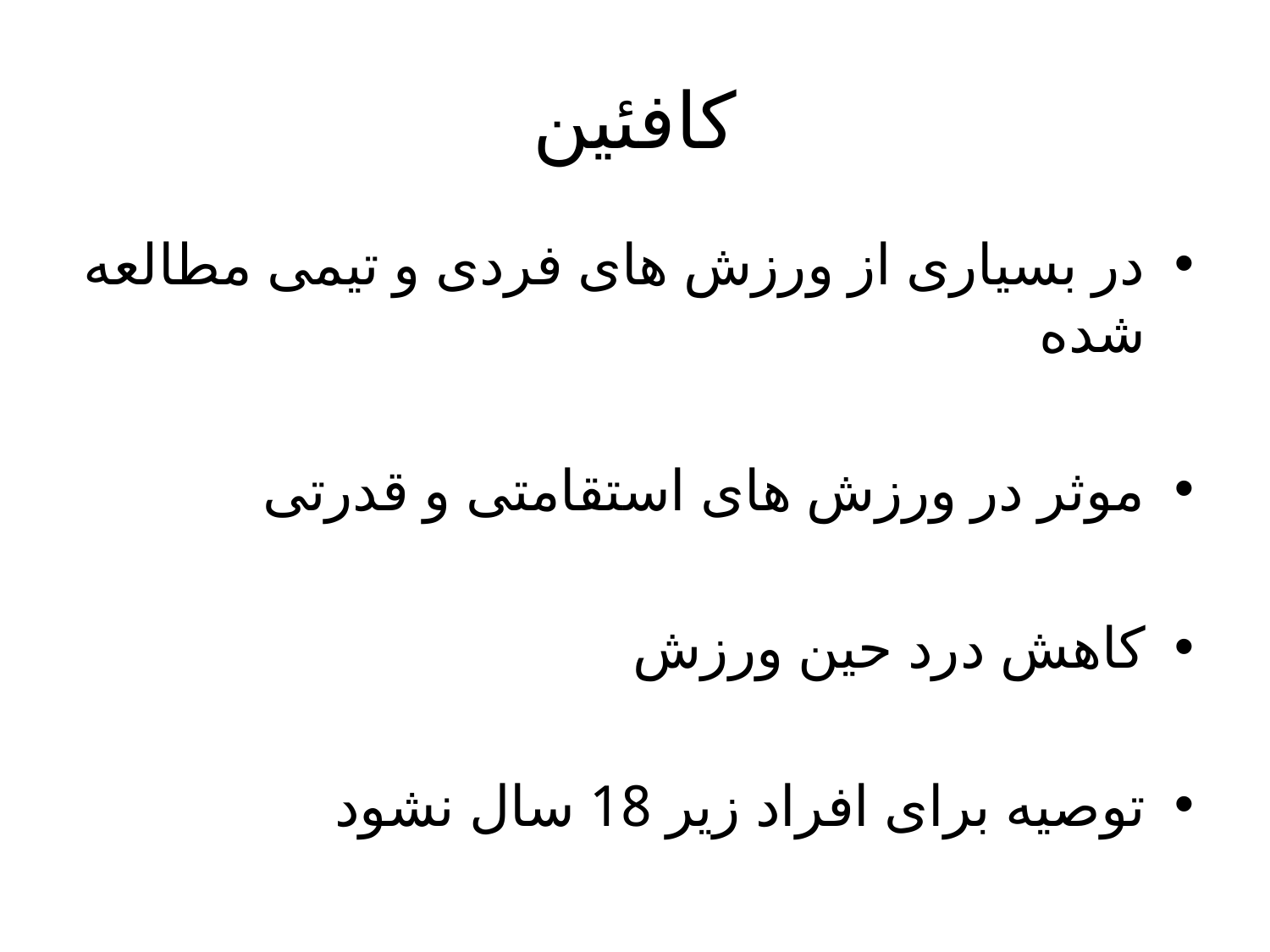

# کافئین
در بسیاری از ورزش های فردی و تیمی مطالعه شده

موثر در ورزش های استقامتی و قدرتی

کاهش درد حین ورزش

توصیه برای افراد زیر 18 سال نشود